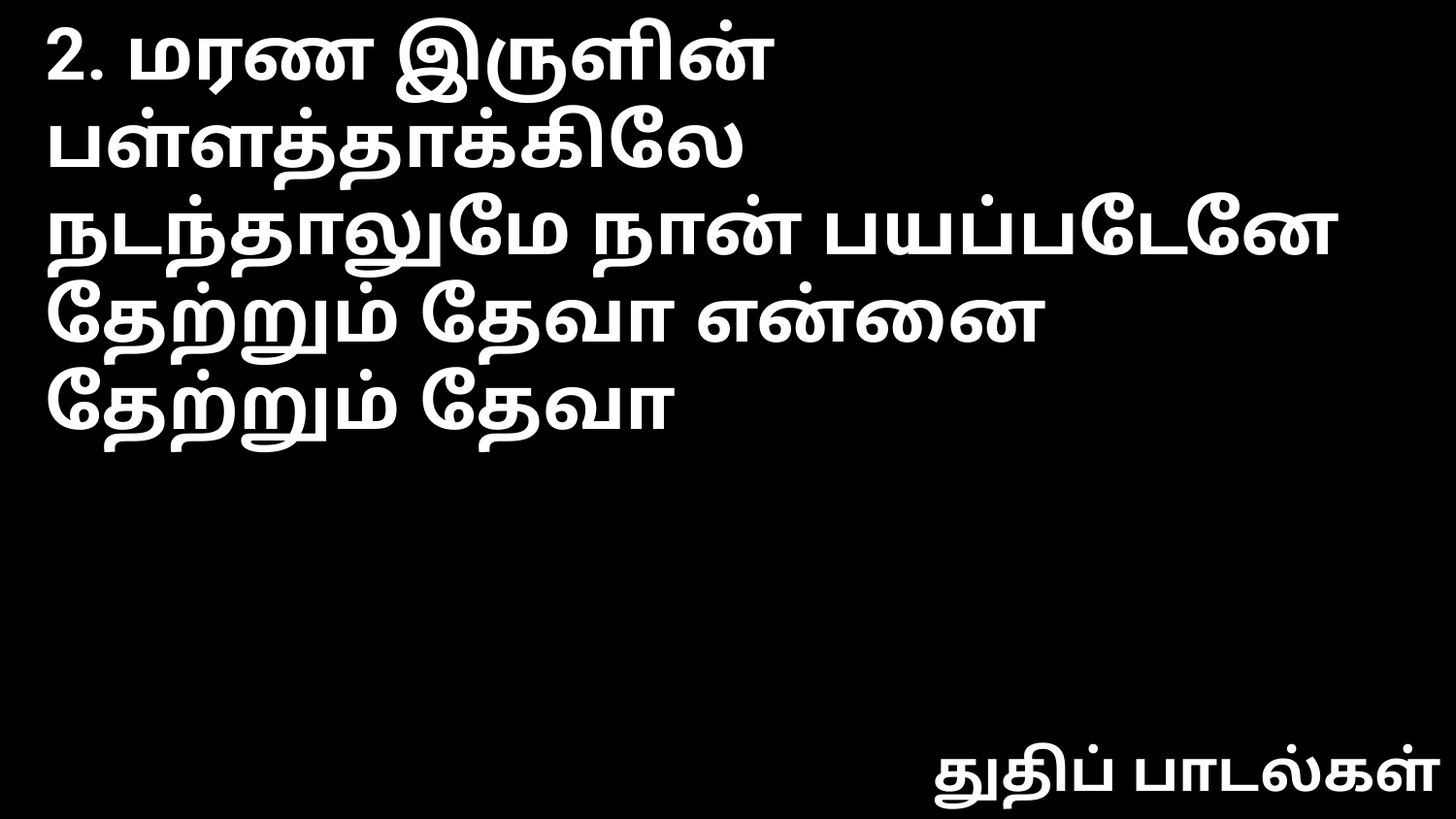

2. மரண இருளின் பள்ளத்தாக்கிலே
நடந்தாலுமே நான் பயப்படேனே
தேற்றும் தேவா என்னை தேற்றும் தேவா

துதிப் பாடல்கள்